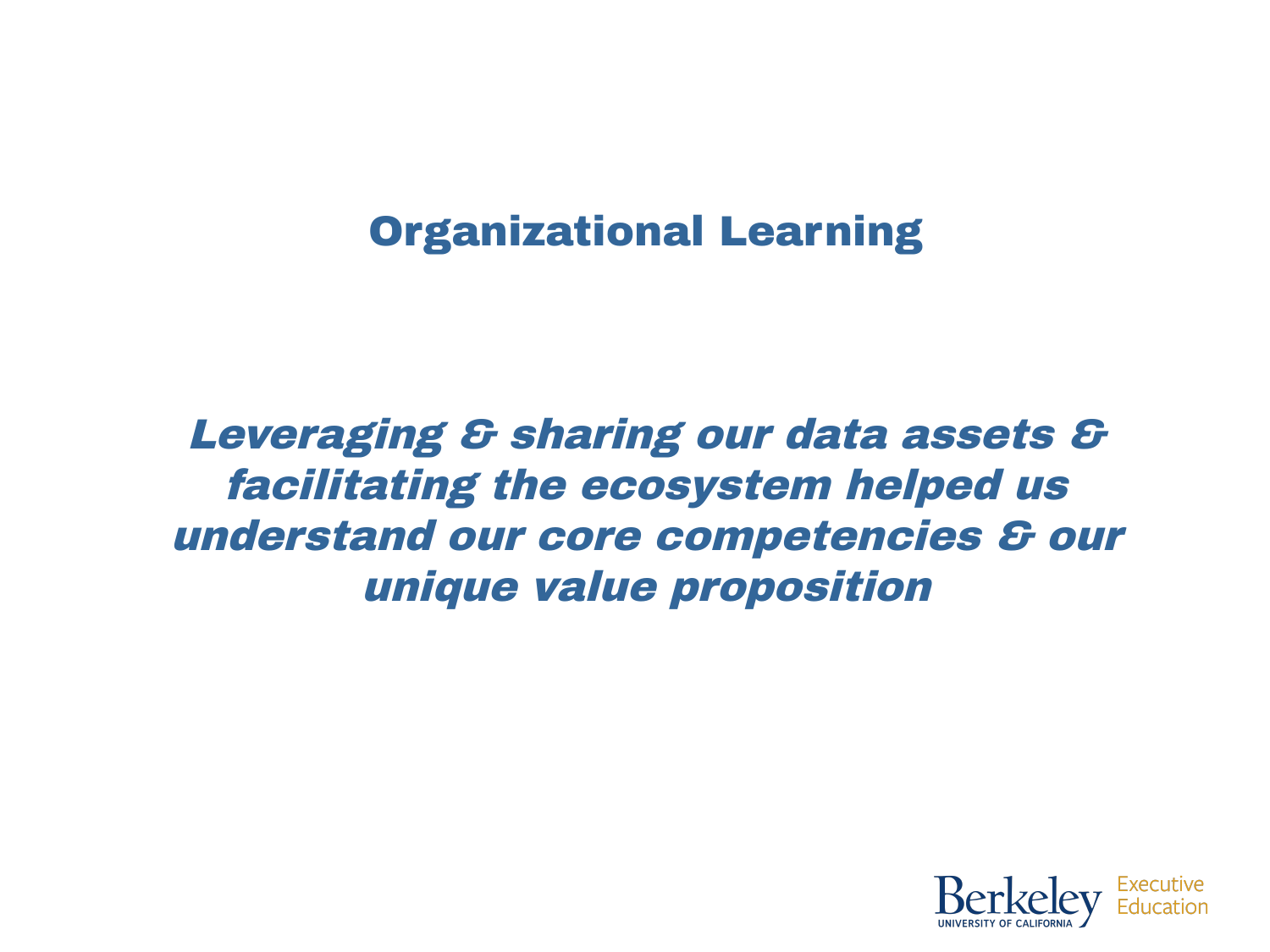

# Organizational Learning Leveraging & sharing our data assets & facilitating the ecosystem helped us understand our core competencies & our unique value proposition